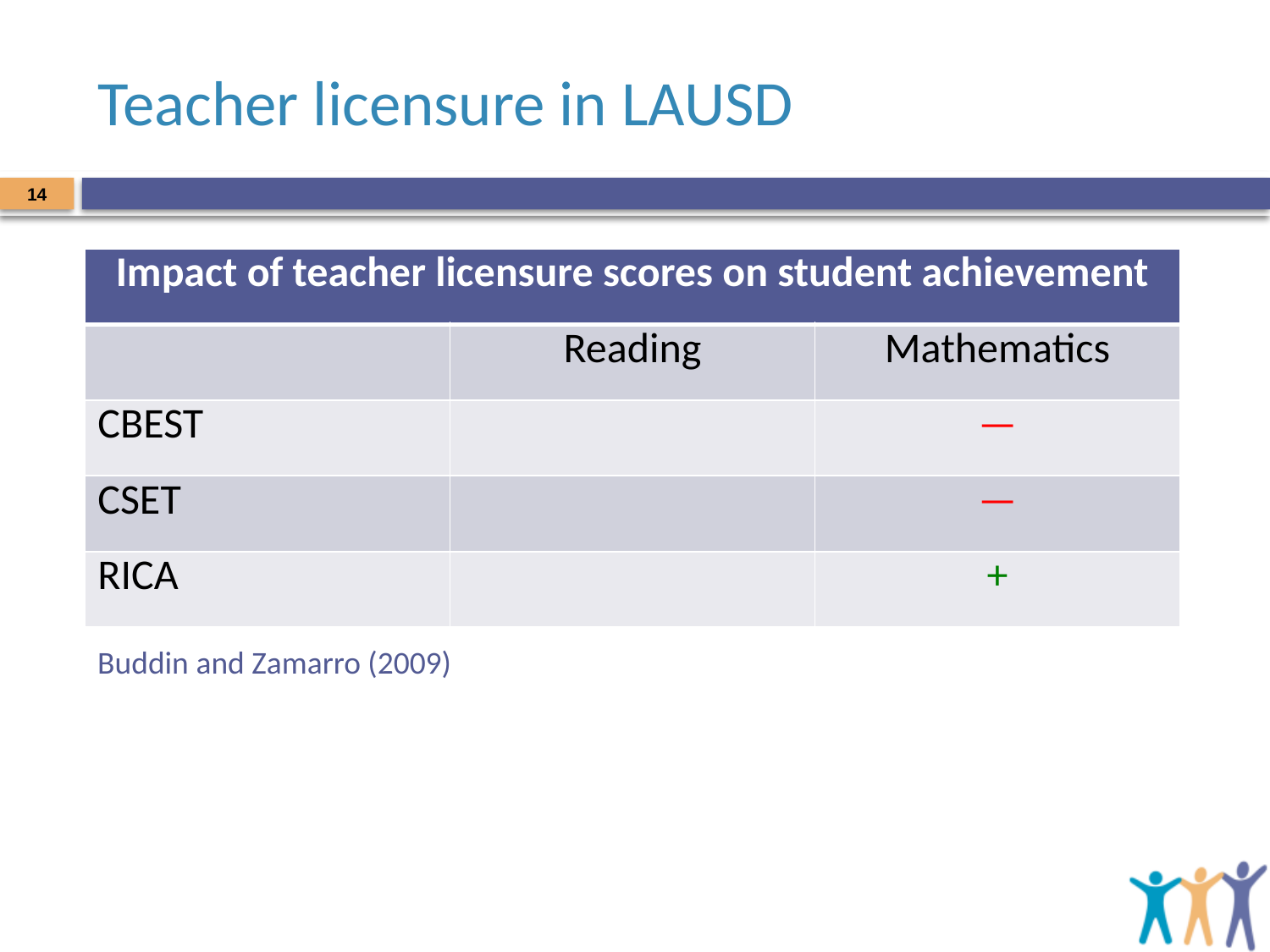

# Teacher licensure in LAUSD
14
| Impact of teacher licensure scores on student achievement |  |  |
| --- | --- | --- |
|  | Reading | Mathematics |
| CBEST |  | — |
| CSET |  | — |
| RICA |  | + |
Buddin and Zamarro (2009)